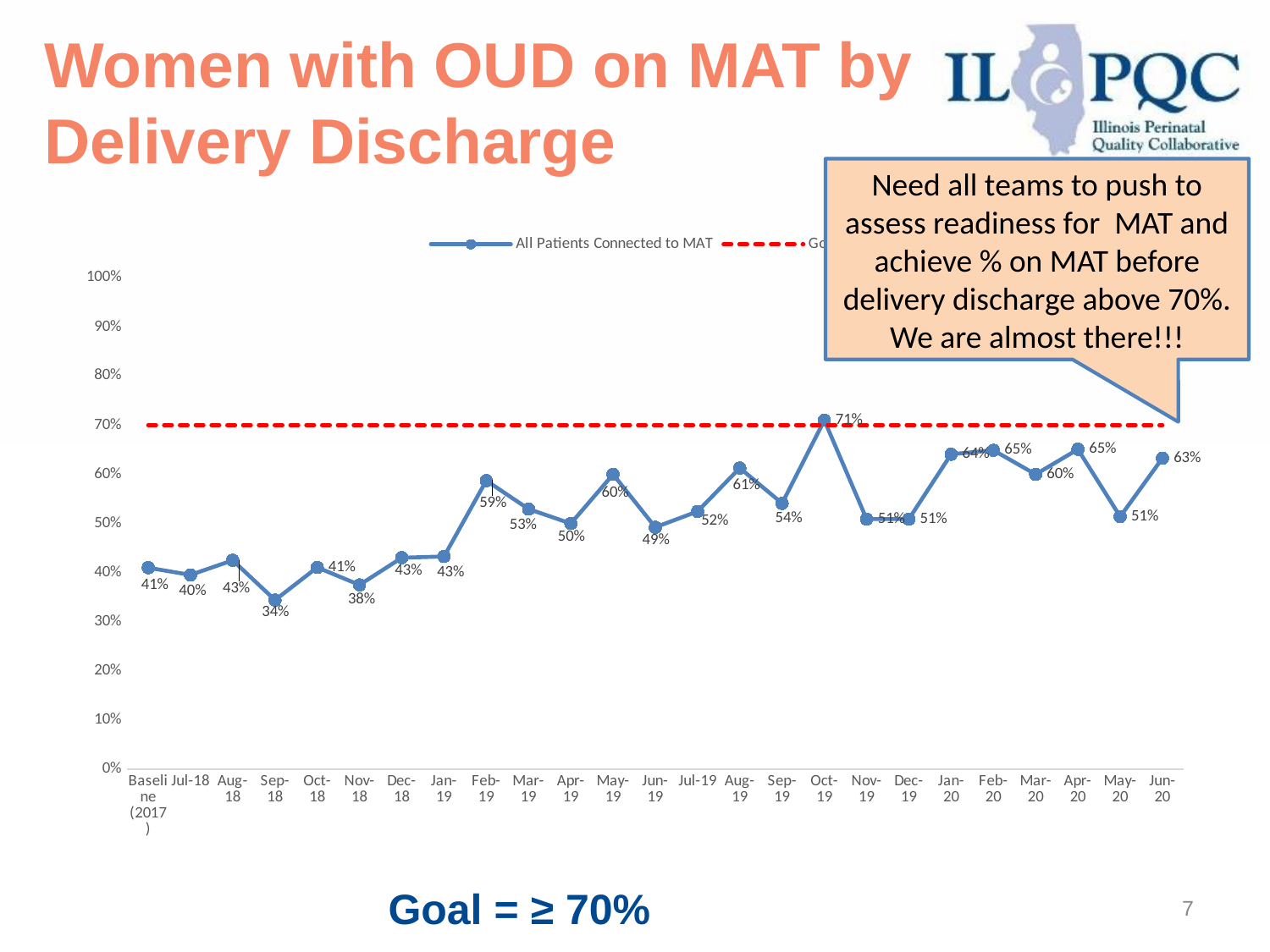

# Women with OUD on MAT by Delivery Discharge
Need all teams to push to assess readiness for  MAT and achieve % on MAT before delivery discharge above 70%. We are almost there!!!

### Chart

| Category | All Patients Connected to MAT | Goal |
|---|---|---|
| Baseline (2017) | 0.40988372093023256 | 0.7 |
| Jul-18 | 0.3953488372093023 | 0.7 |
| Aug-18 | 0.425 | 0.7 |
| Sep-18 | 0.34408602150537637 | 0.7 |
| Oct-18 | 0.4105263157894737 | 0.7 |
| Nov-18 | 0.375 | 0.7 |
| Dec-18 | 0.43023255813953487 | 0.7 |
| Jan-19 | 0.43283582089552236 | 0.7 |
| Feb-19 | 0.5873015873015873 | 0.7 |
| Mar-19 | 0.5294117647058824 | 0.7 |
| Apr-19 | 0.5 | 0.7 |
| May-19 | 0.6 | 0.7 |
| Jun-19 | 0.49230769230769234 | 0.7 |
| Jul-19 | 0.5245901639344263 | 0.7 |
| Aug-19 | 0.6129032258064516 | 0.7 |
| Sep-19 | 0.5409836065573771 | 0.7 |
| Oct-19 | 0.71 | 0.7 |
| Nov-19 | 0.509 | 0.7 |
| Dec-19 | 0.509 | 0.7 |
| Jan-20 | 0.641 | 0.7 |
| Feb-20 | 0.649 | 0.7 |
| Mar-20 | 0.6 | 0.7 |
| Apr-20 | 0.6509999999999999 | 0.7 |
| May-20 | 0.514 | 0.7 |
| Jun-20 | 0.633 | 0.7 |
Goal = ≥ 70%
7